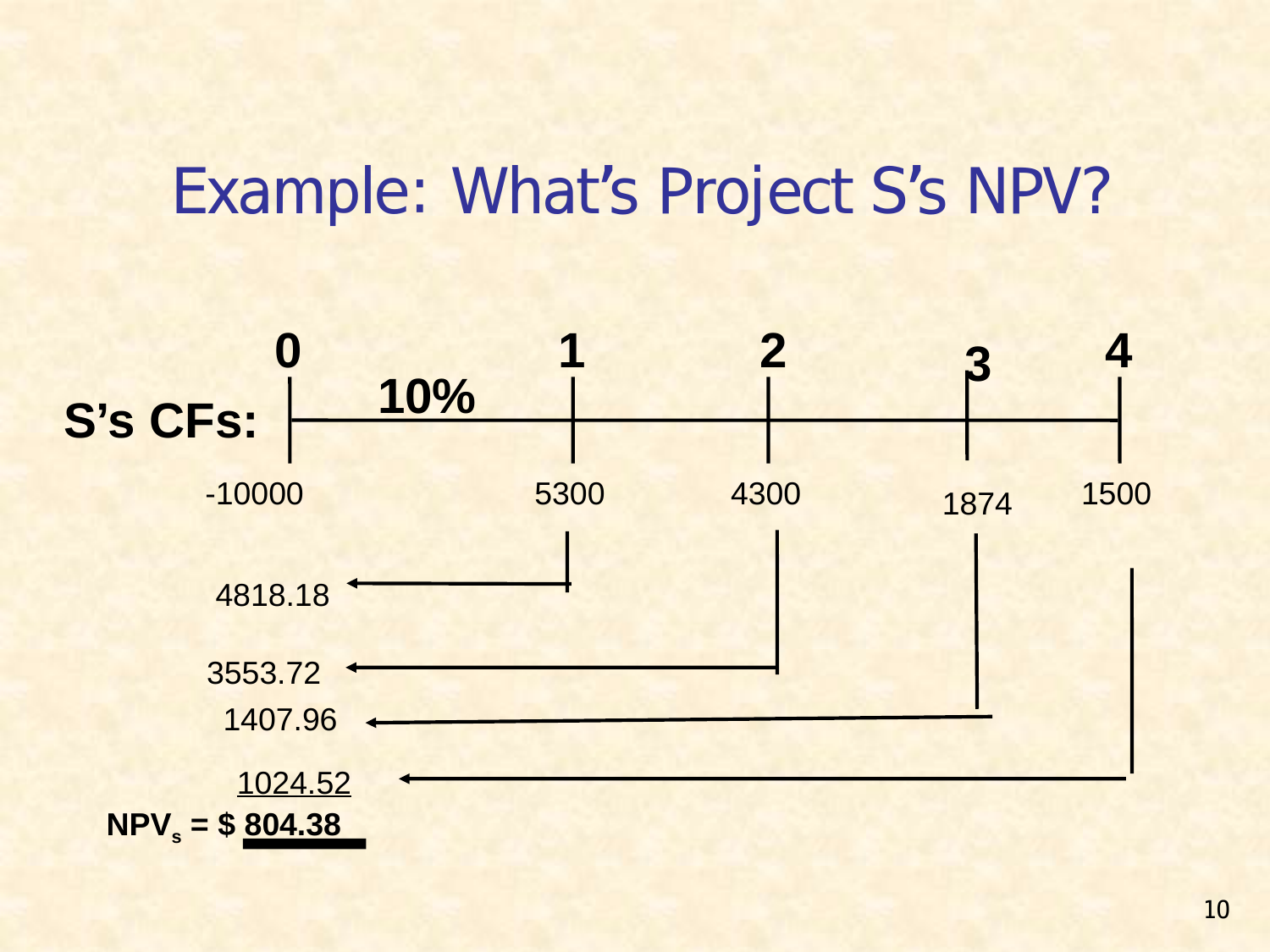

Example: What’s Project S’s NPV?
0
1
2
4
10%

S’s CFs:
-10000
5300
4300
1500

3553.72

3

1874

4818.18
1407.96

1024.52
NPVs = $ 804.38
10